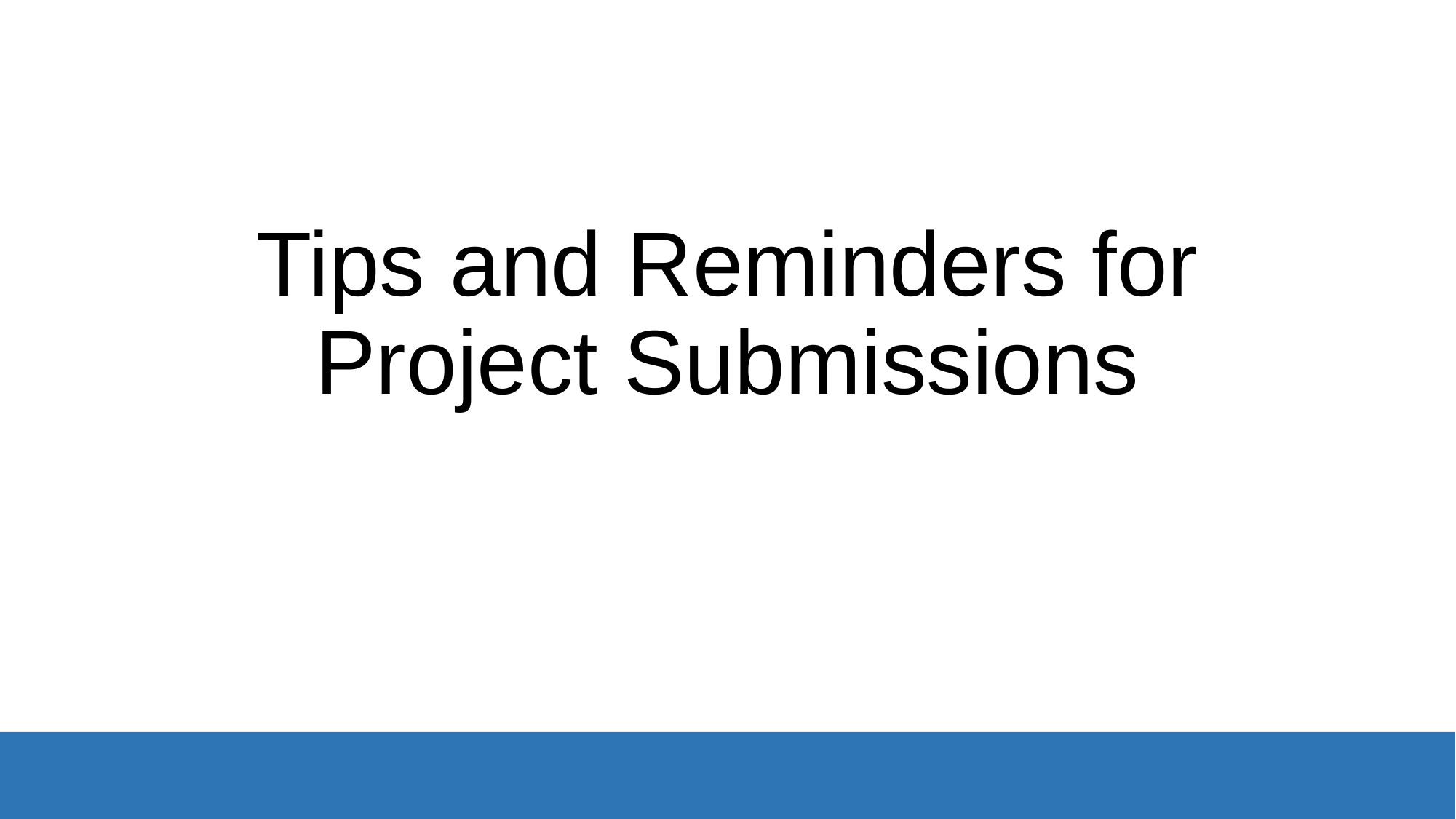

# Tips and Reminders for Project Submissions